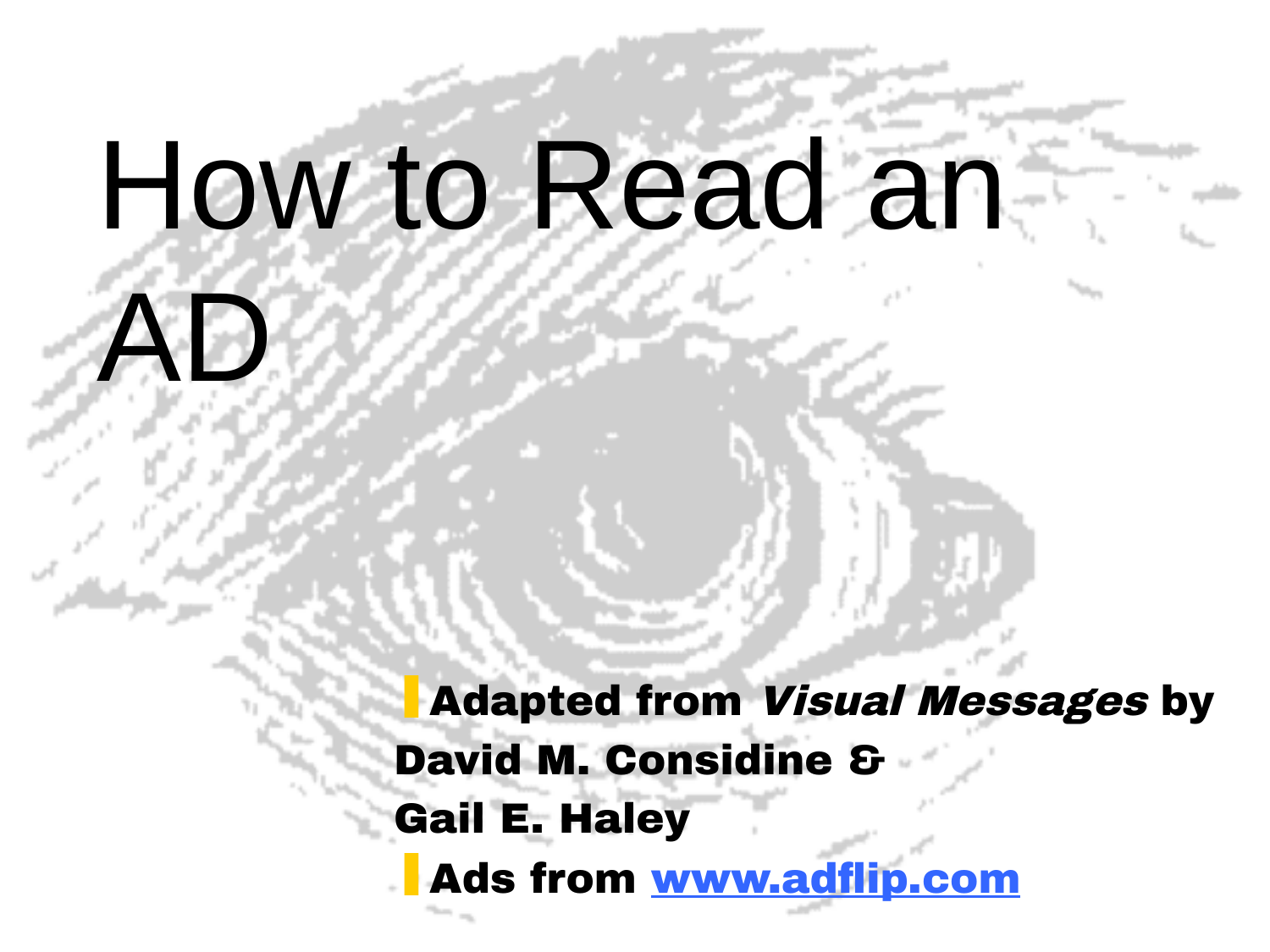

# How to Read an AD
Adapted from Visual Messages by
David M. Considine &
Gail E. Haley
Ads from www.adflip.com